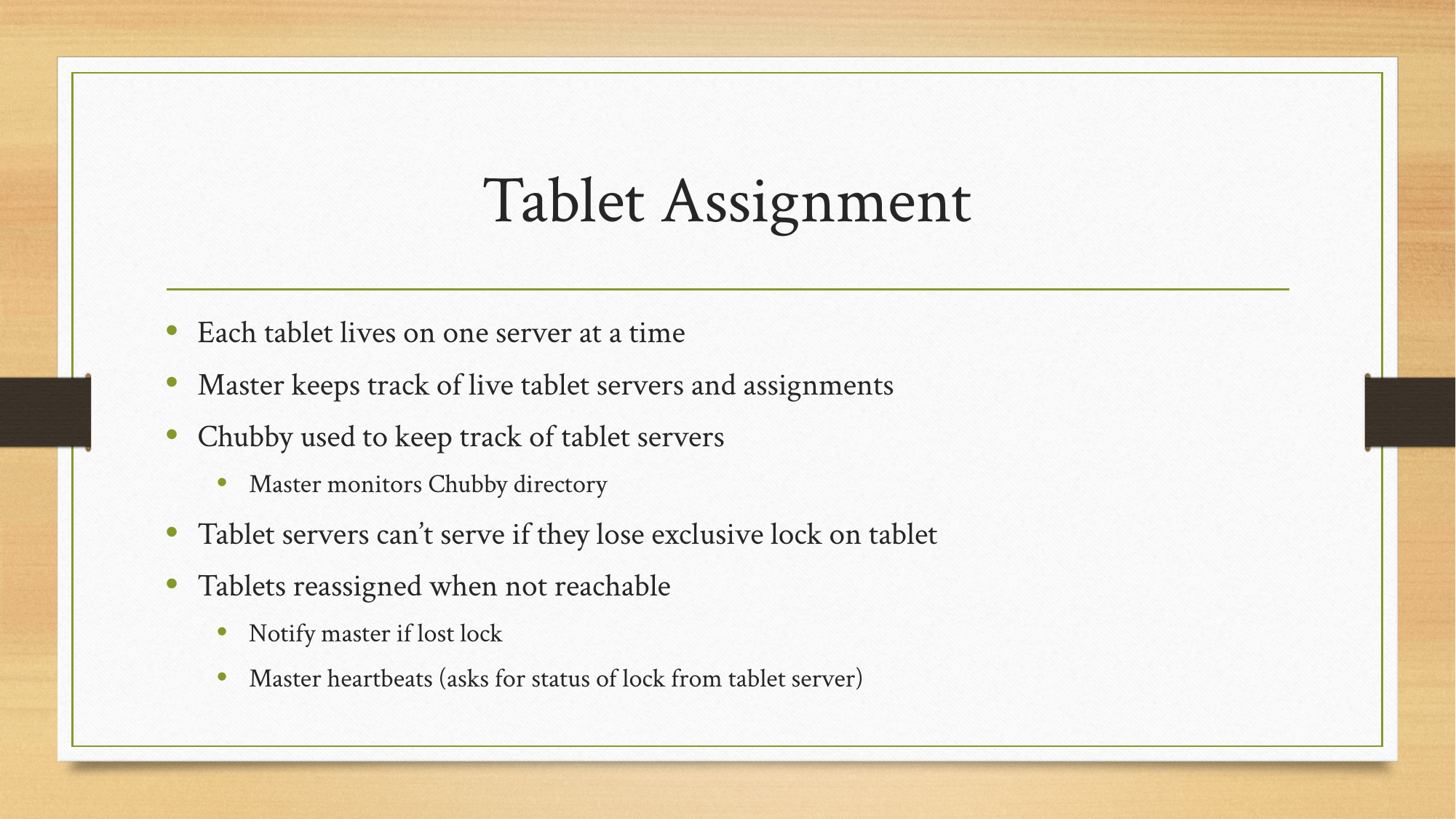

# Tablet Assignment
Each tablet lives on one server at a time
Master keeps track of live tablet servers and assignments
Chubby used to keep track of tablet servers
Master monitors Chubby directory
Tablet servers can’t serve if they lose exclusive lock on tablet
Tablets reassigned when not reachable
Notify master if lost lock
Master heartbeats (asks for status of lock from tablet server)